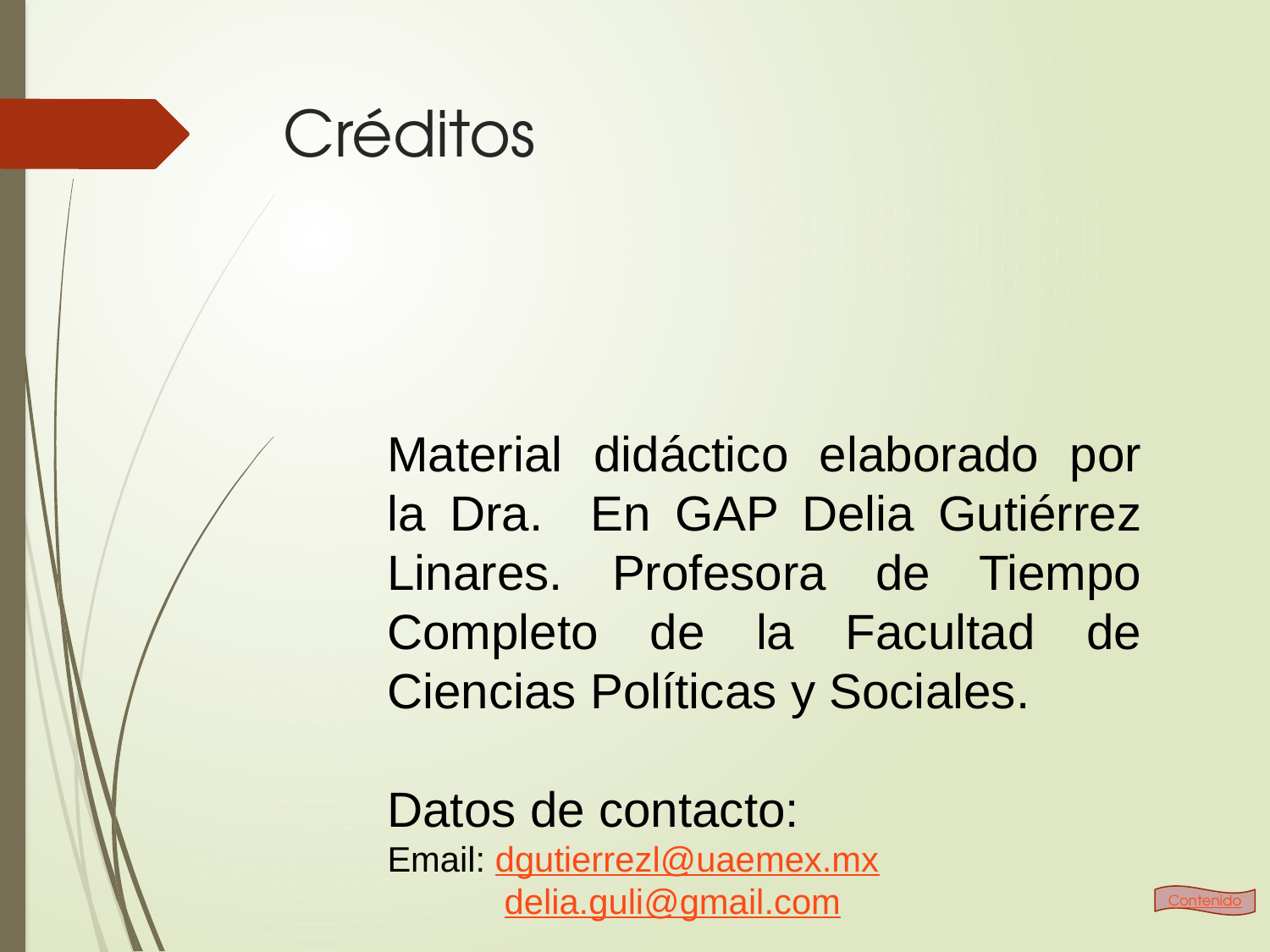

# Créditos
Material didáctico elaborado por la Dra.  En GAP Delia Gutiérrez Linares. Profesora de Tiempo Completo de la Facultad de Ciencias Políticas y Sociales.

Datos de contacto:
Email: dgutierrezl@uaemex.mx
            delia.guli@gmail.com

Contenido